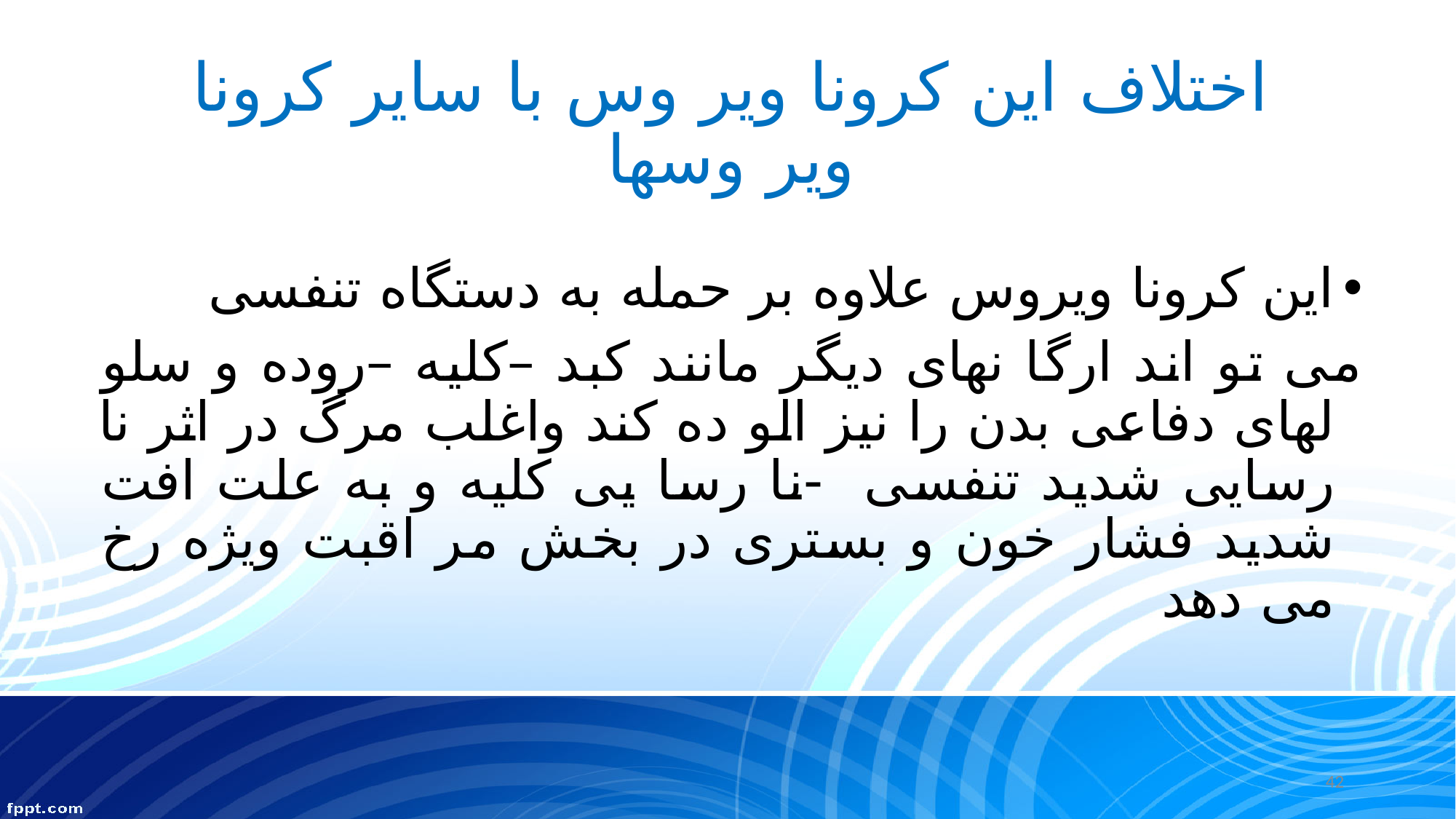

# اختلاف این کرونا ویر وس با سایر کرونا ویر وسها
این کرونا ویروس علاوه بر حمله به دستگاه تنفسی
می تو اند ارگا نهای دیگر مانند کبد –کلیه –روده و سلو لهای دفاعی بدن را نیز الو ده کند واغلب مرگ در اثر نا رسایی شدید تنفسی  -نا رسا یی کلیه و به علت افت شدید فشار خون و بستری در بخش مر اقبت ویژه رخ می دهد
42